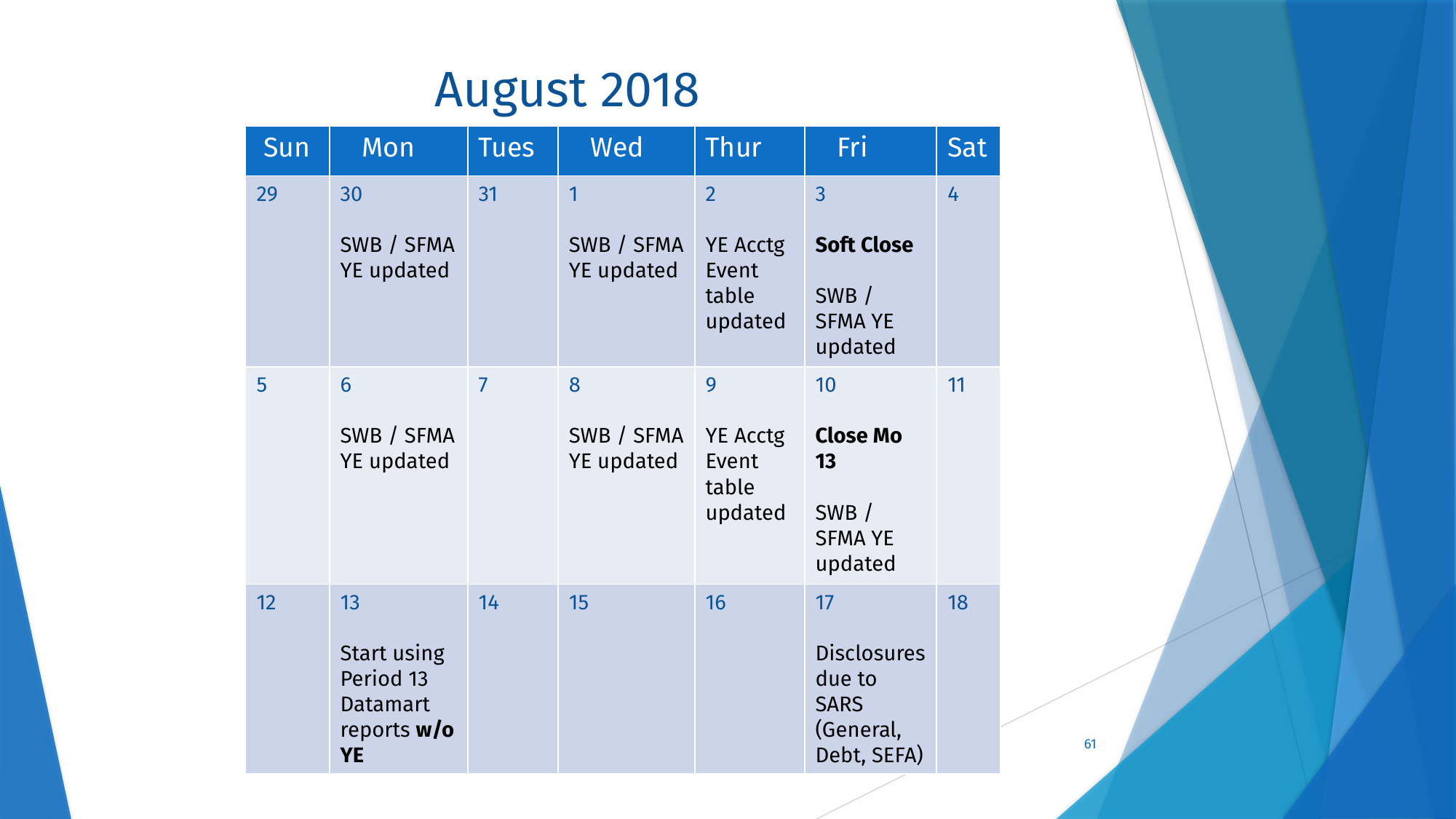

# August 2018
| Sun | Mon | Tues | Wed | Thur | Fri | Sat |
| --- | --- | --- | --- | --- | --- | --- |
| 29 | 30 SWB / SFMA YE updated | 31 | 1 SWB / SFMA YE updated | 2 YE Acctg Event table updated | 3 Soft Close SWB / SFMA YE updated | 4 |
| 5 | 6 SWB / SFMA YE updated | 7 | 8 SWB / SFMA YE updated | 9 YE Acctg Event table updated | 10 Close Mo 13 SWB / SFMA YE updated | 11 |
| 12 | 13 Start using Period 13 Datamart reports w/o YE | 14 | 15 | 16 | 17 Disclosures due to SARS (General, Debt, SEFA) | 18 |
61